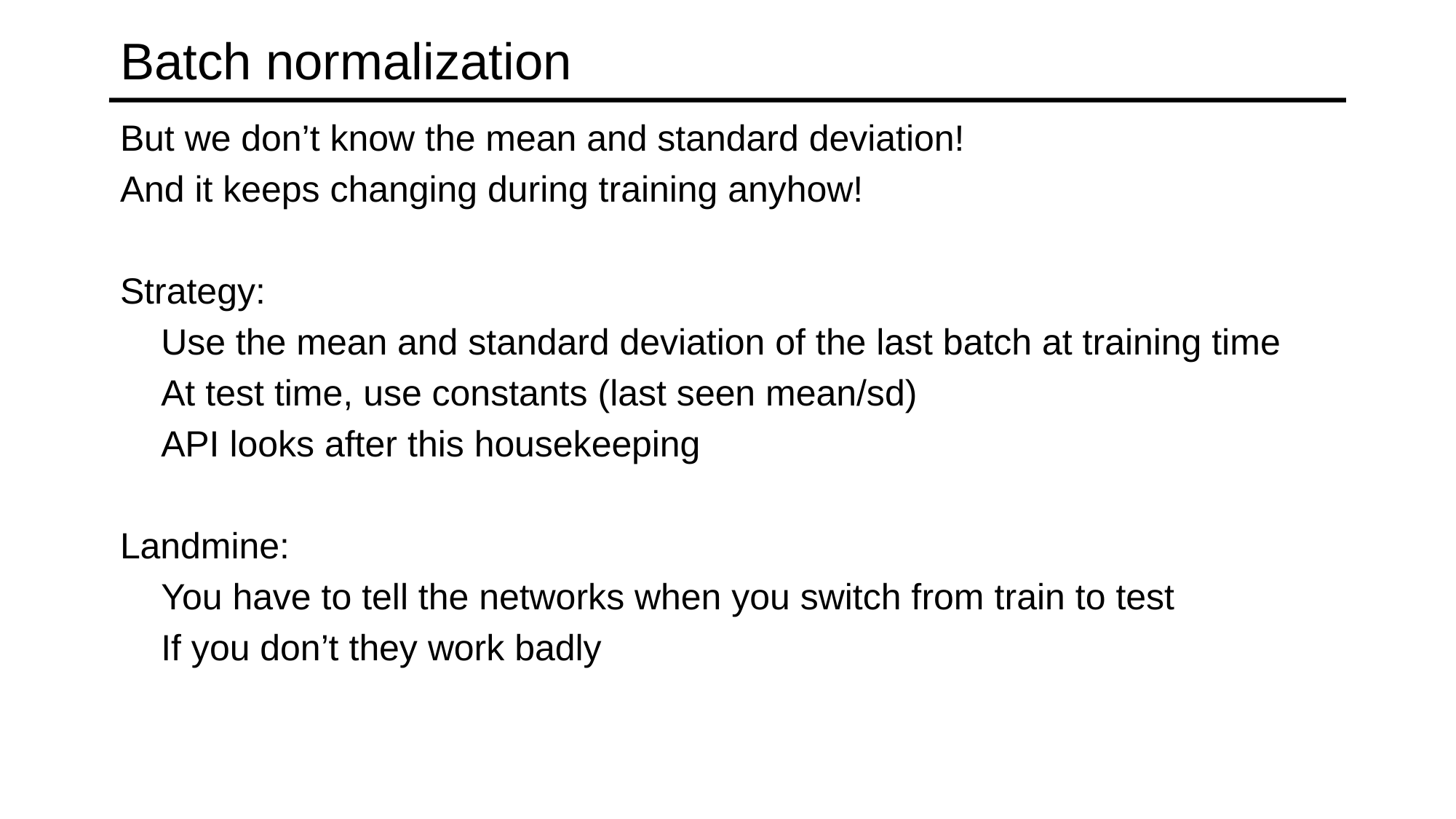

# Batch normalization
But we don’t know the mean and standard deviation!
And it keeps changing during training anyhow!

Strategy:
	Use the mean and standard deviation of the last batch at training time
	At test time, use constants (last seen mean/sd)
	API looks after this housekeeping

Landmine:
	You have to tell the networks when you switch from train to test
	If you don’t they work badly